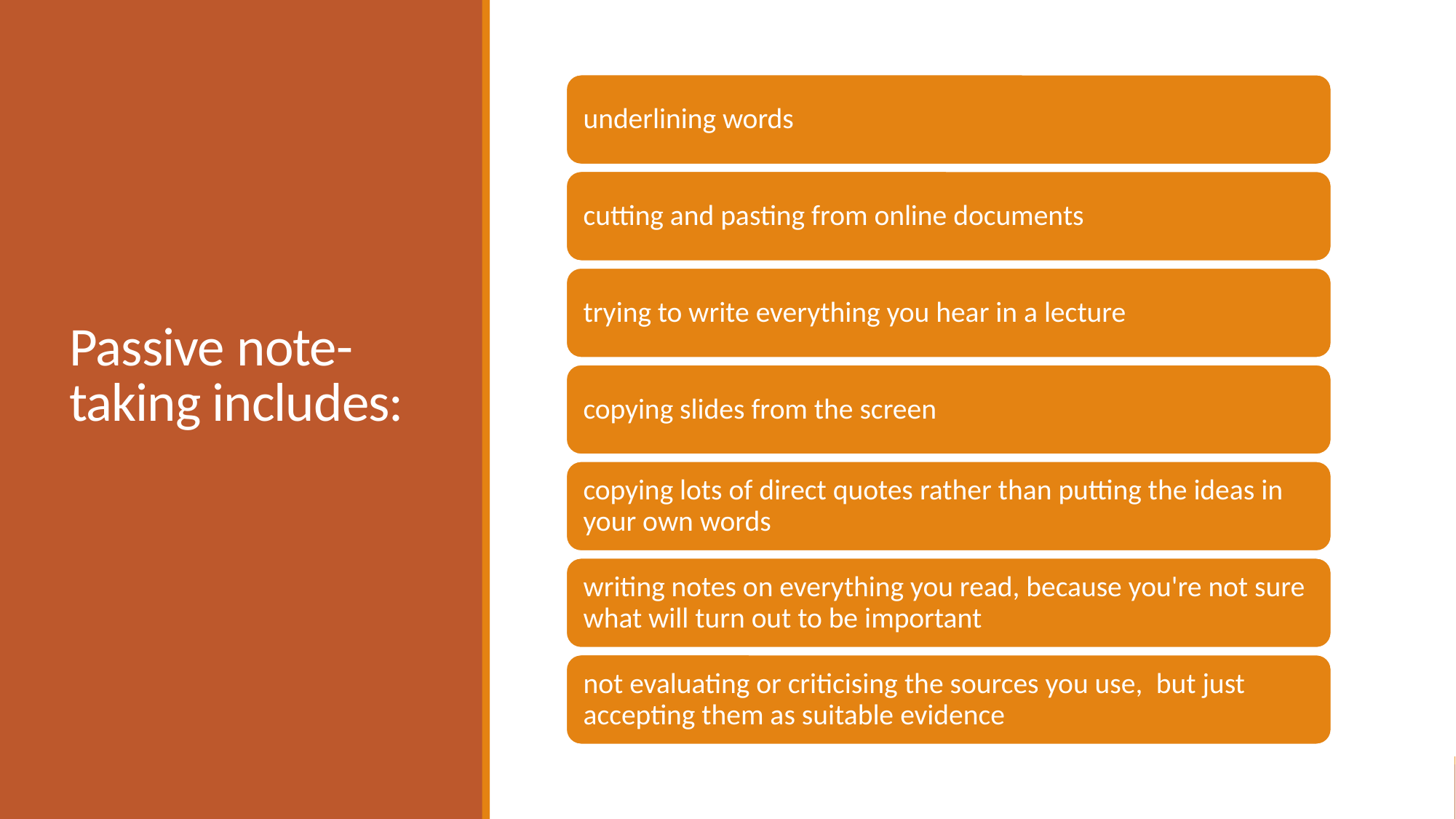

# Passive note-taking includes:
underlining words
cutting and pasting from online documents
trying to write everything you hear in a lecture
copying slides from the screen
copying lots of direct quotes rather than putting the ideas in your own words
writing notes on everything you read, because you're not sure what will turn out to be important
not evaluating or criticising the sources you use,  but just accepting them as suitable evidence